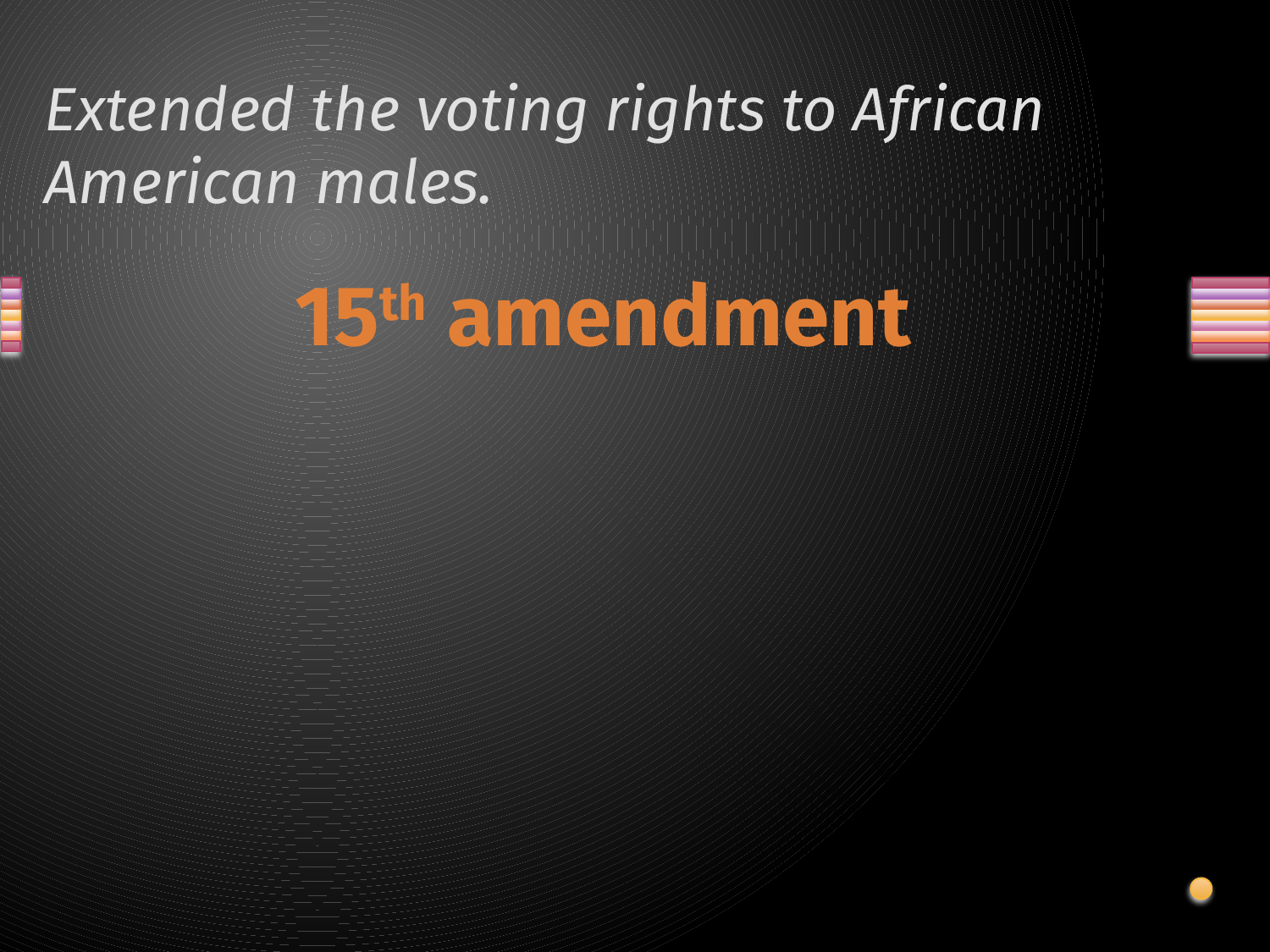

# Extended the voting rights to African American males.
15th amendment